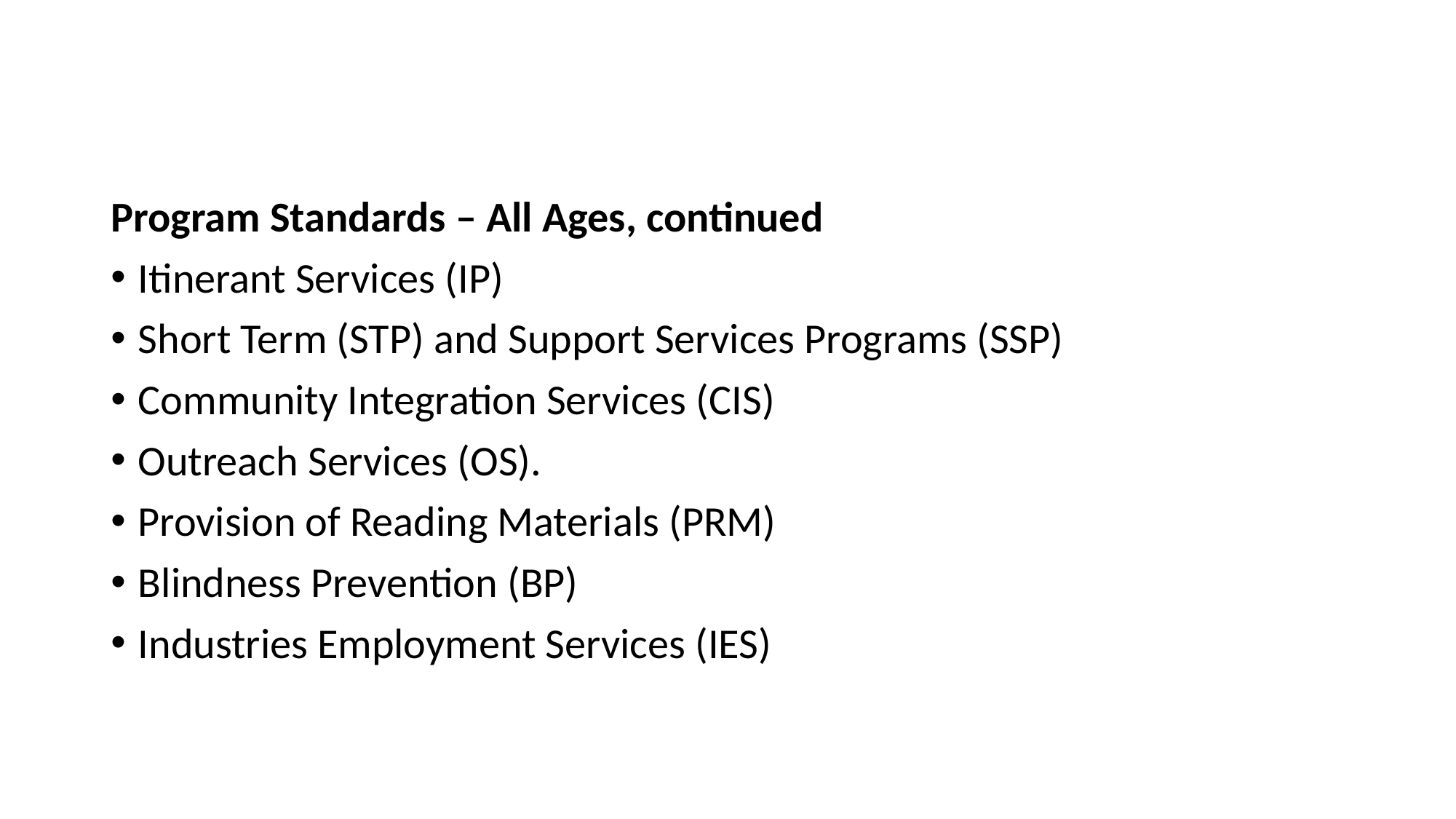

Program Standards – All Ages, continued
Itinerant Services (IP)
Short Term (STP) and Support Services Programs (SSP)
Community Integration Services (CIS)
Outreach Services (OS).
Provision of Reading Materials (PRM)
Blindness Prevention (BP)
Industries Employment Services (IES)